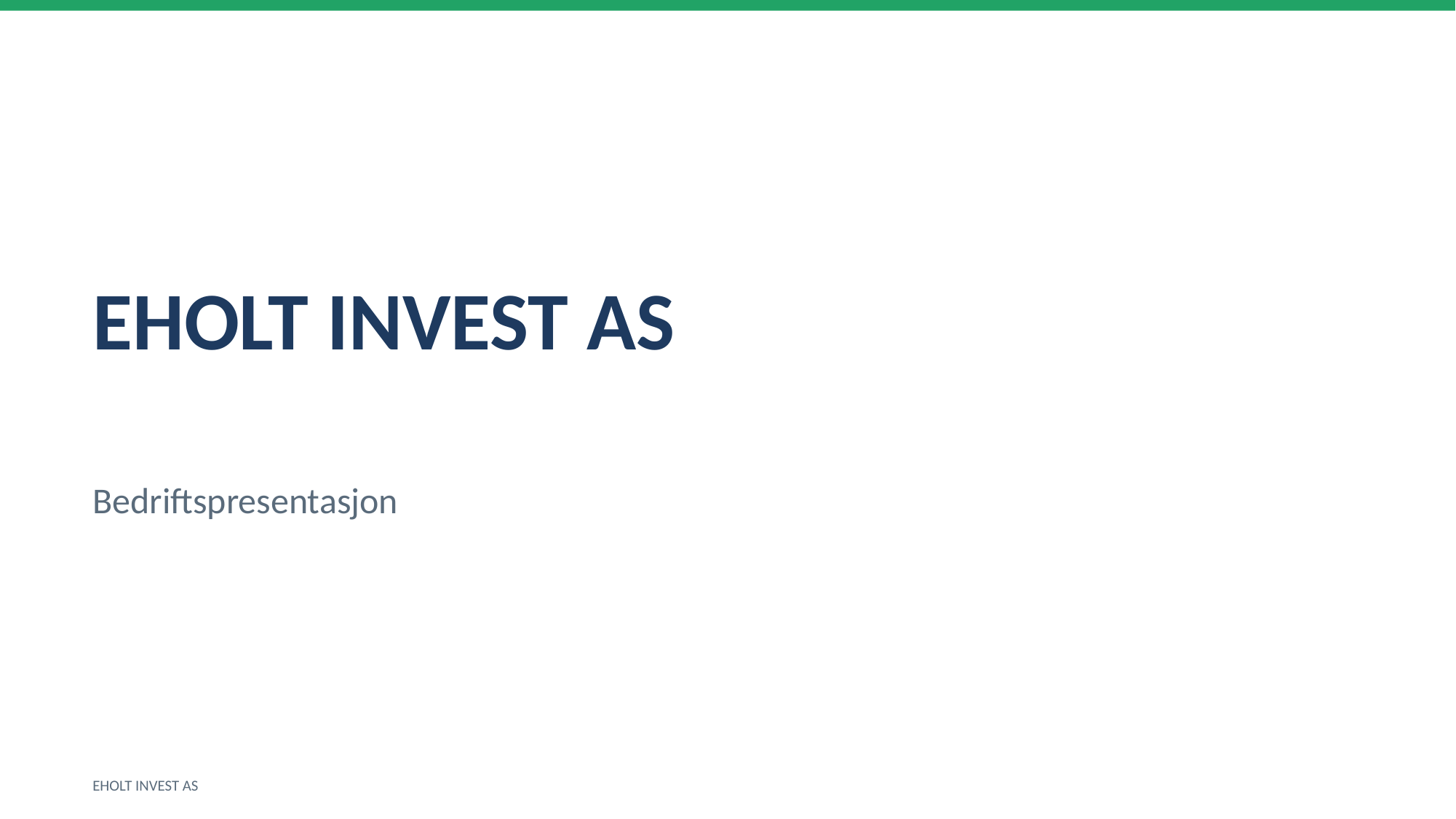

EHOLT INVEST AS
Bedriftspresentasjon
EHOLT INVEST AS